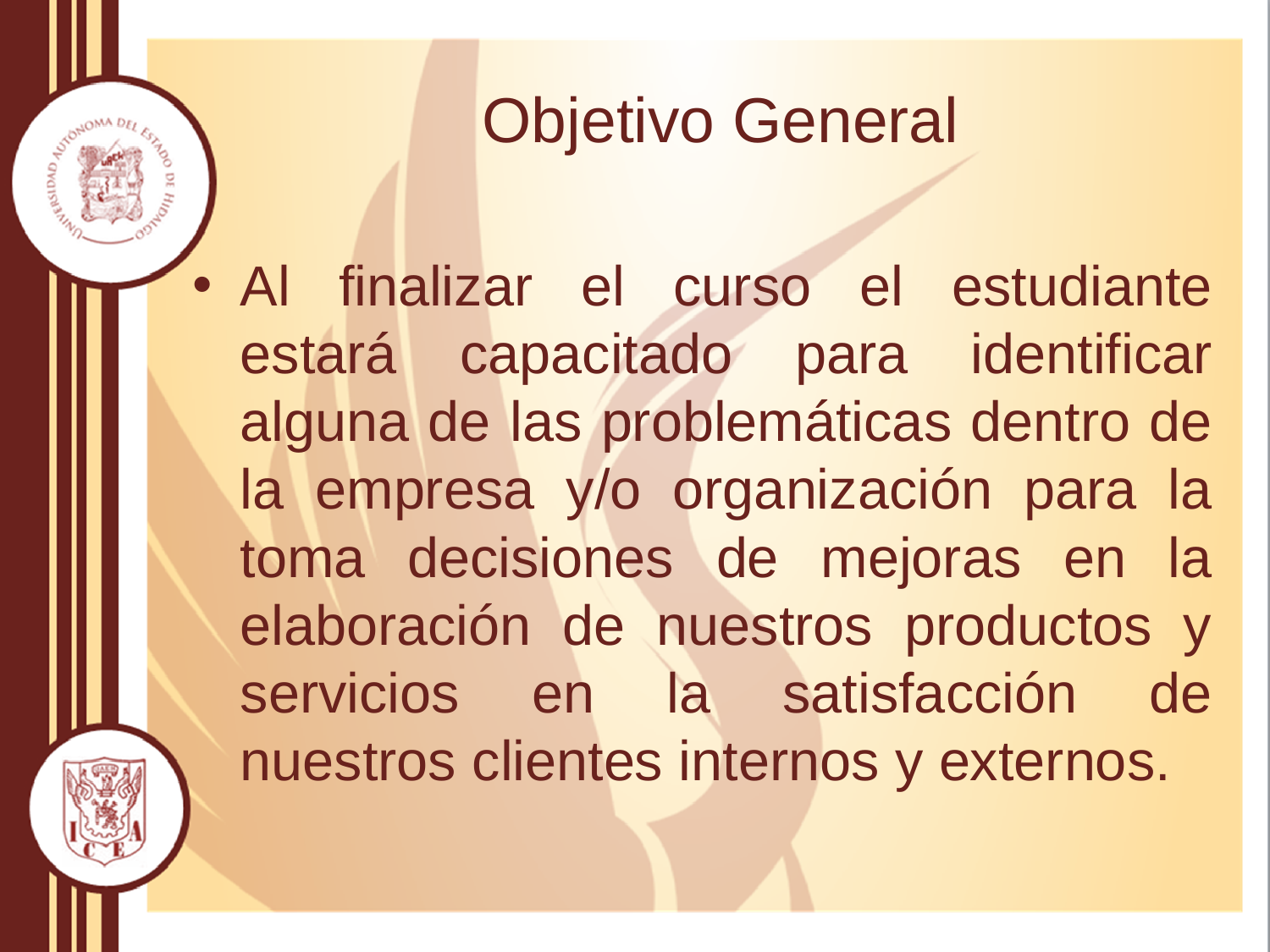

# Objetivo General
Al finalizar el curso el estudiante estará capacitado para identificar alguna de las problemáticas dentro de la empresa y/o organización para la toma decisiones de mejoras en la elaboración de nuestros productos y servicios en la satisfacción de nuestros clientes internos y externos.